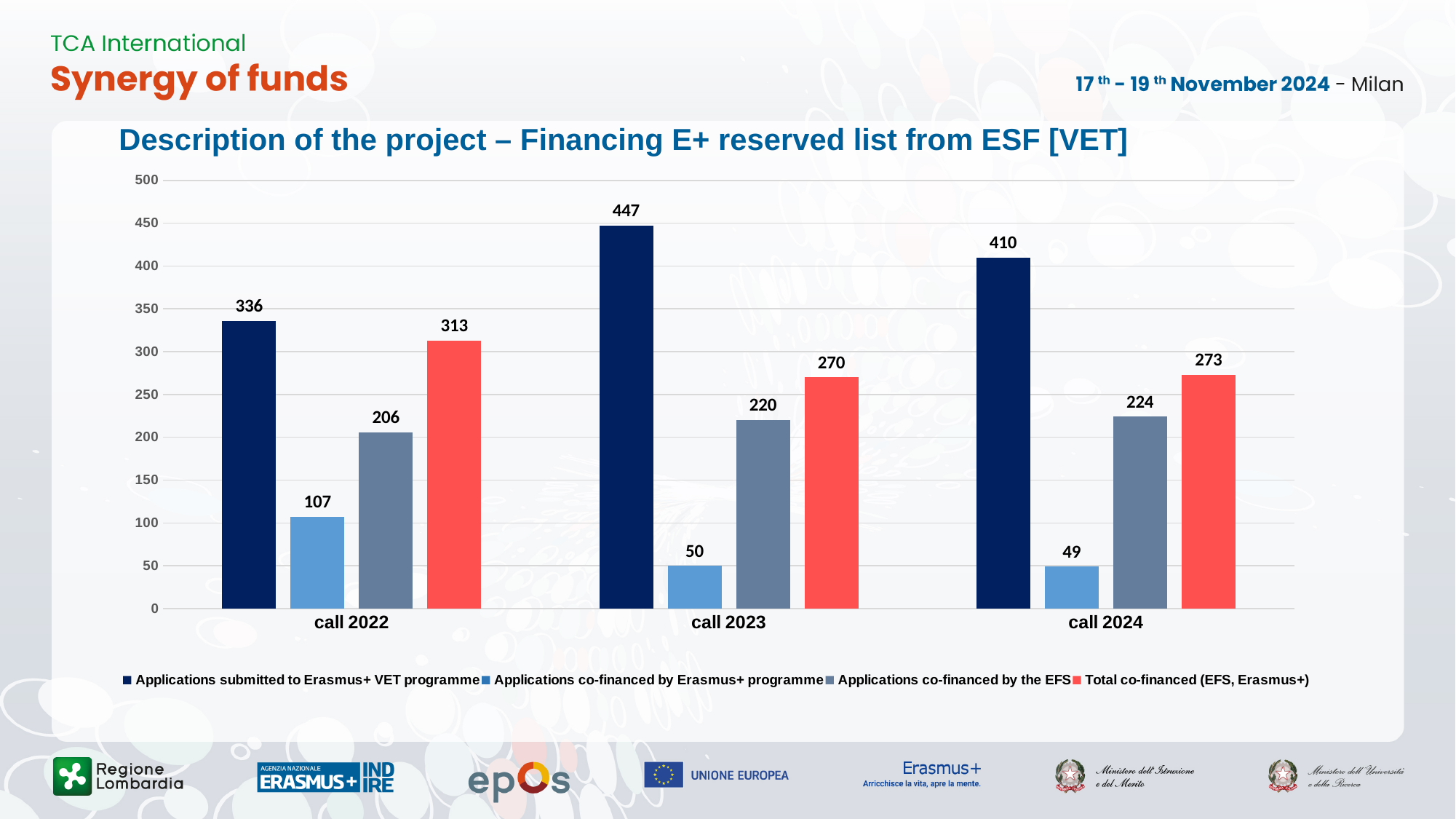

# Description of the project – Financing E+ reserved list from ESF [VET]

### Chart

| Category |  |  |  |  |
|---|---|---|---|---|
| call 2022 | 336.0 | 107.0 | 206.0 | 313.0 |
| call 2023 | 447.0 | 50.0 | 220.0 | 270.0 |
| call 2024 | 410.0 | 49.0 | 224.0 | 273.0 |